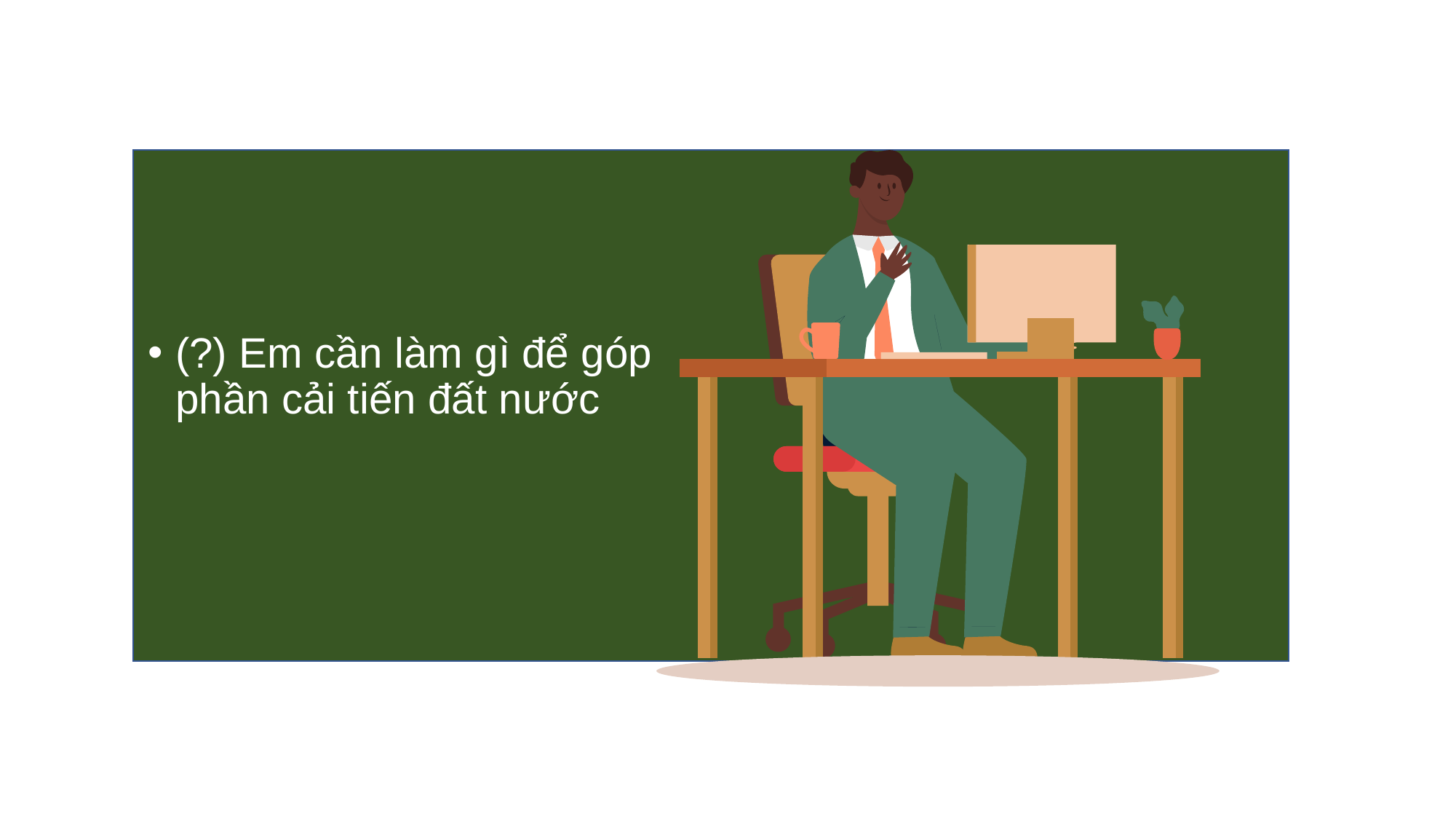

(?) Em cần làm gì để góp phần cải tiến đất nước